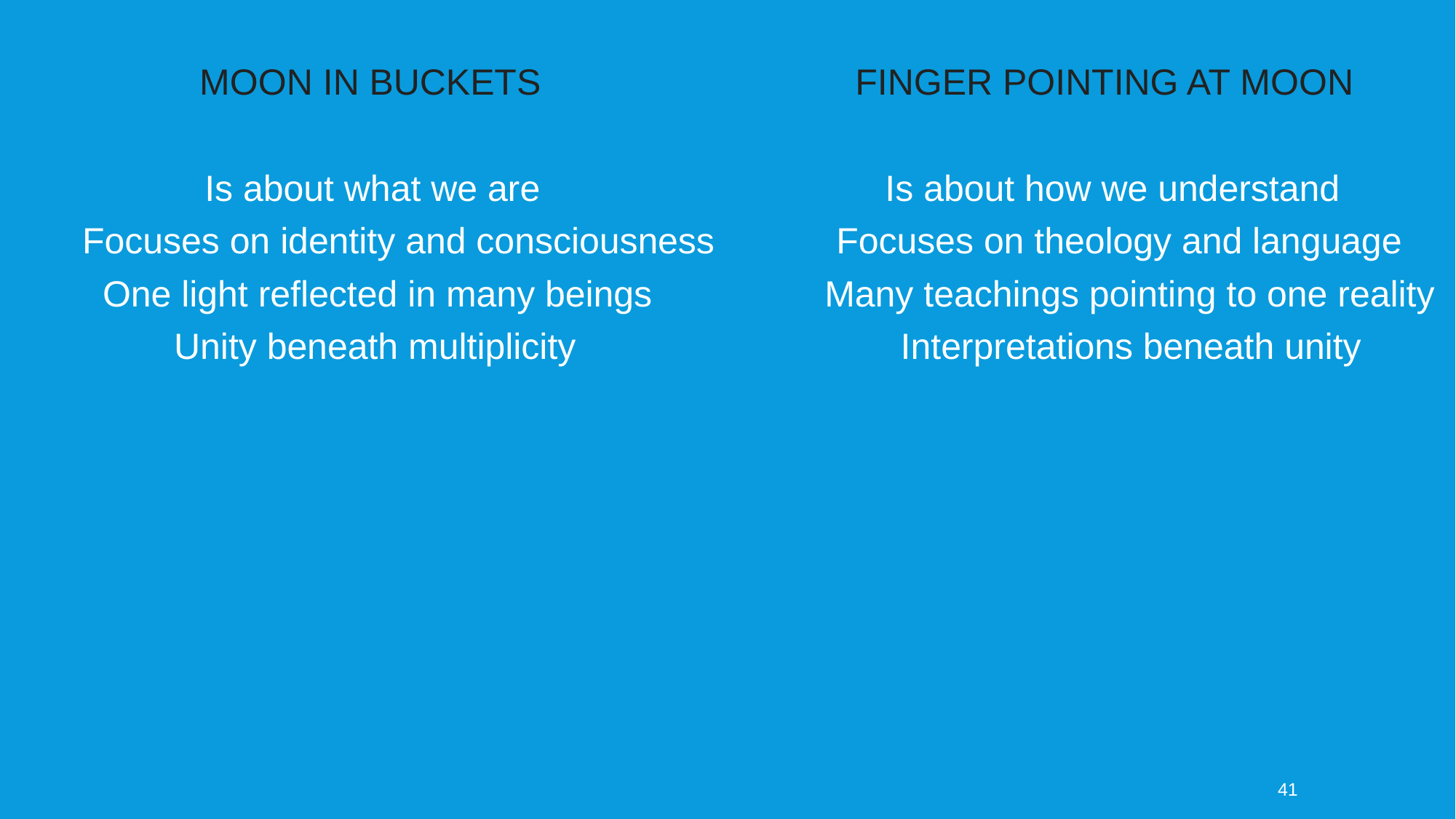

MOON IN BUCKETS                               FINGER POINTING AT MOON

                 Is about what we are                                  Is about how we understand
     Focuses on identity and consciousness            Focuses on theology and language
       One light reflected in many beings                 Many teachings pointing to one reality
              Unity beneath multiplicity                                Interpretations beneath unity

41